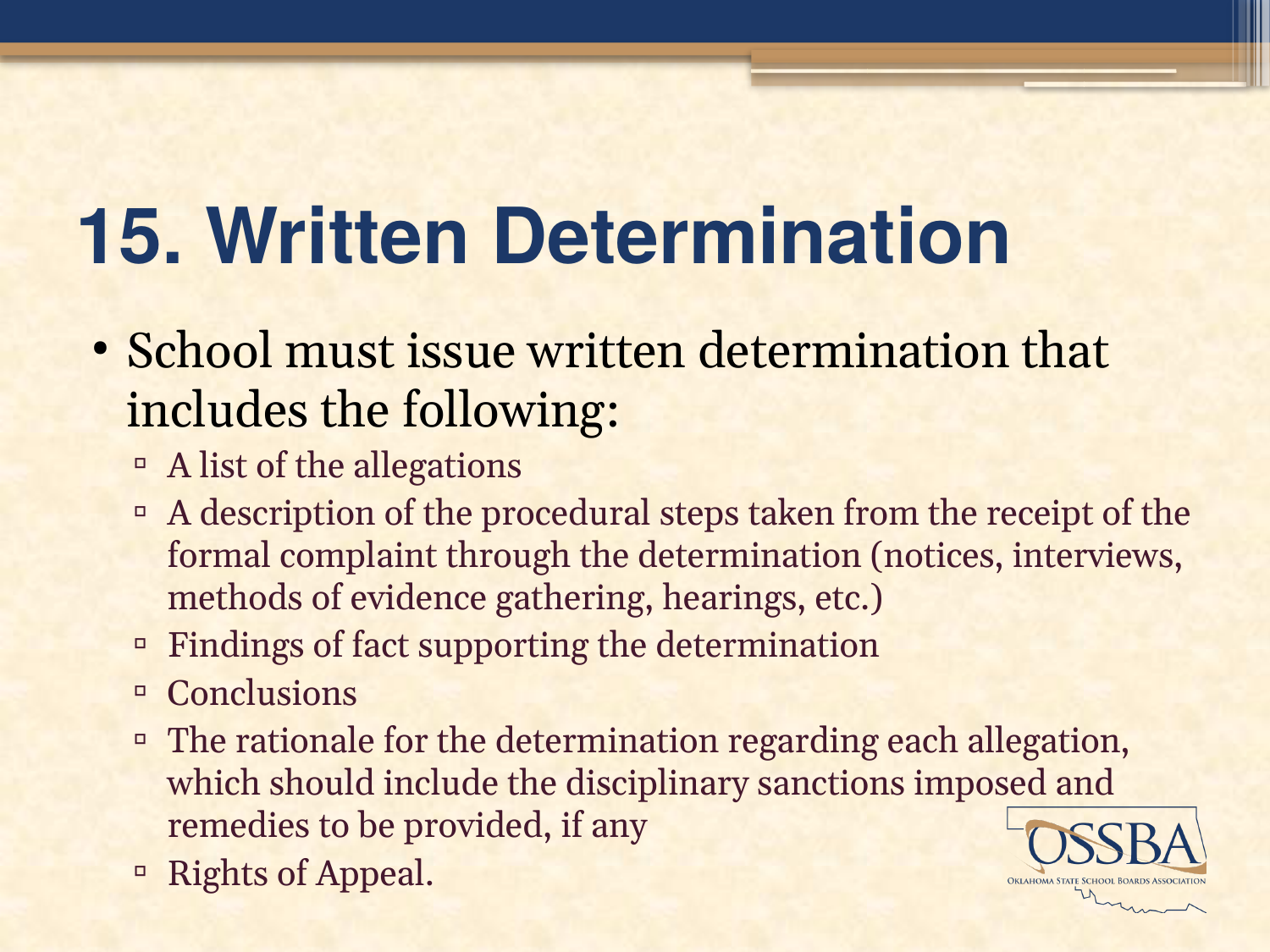

# 15. Written Determination
School must issue written determination that includes the following:
A list of the allegations
A description of the procedural steps taken from the receipt of the formal complaint through the determination (notices, interviews, methods of evidence gathering, hearings, etc.)
Findings of fact supporting the determination
Conclusions
The rationale for the determination regarding each allegation, which should include the disciplinary sanctions imposed and remedies to be provided, if any
Rights of Appeal.